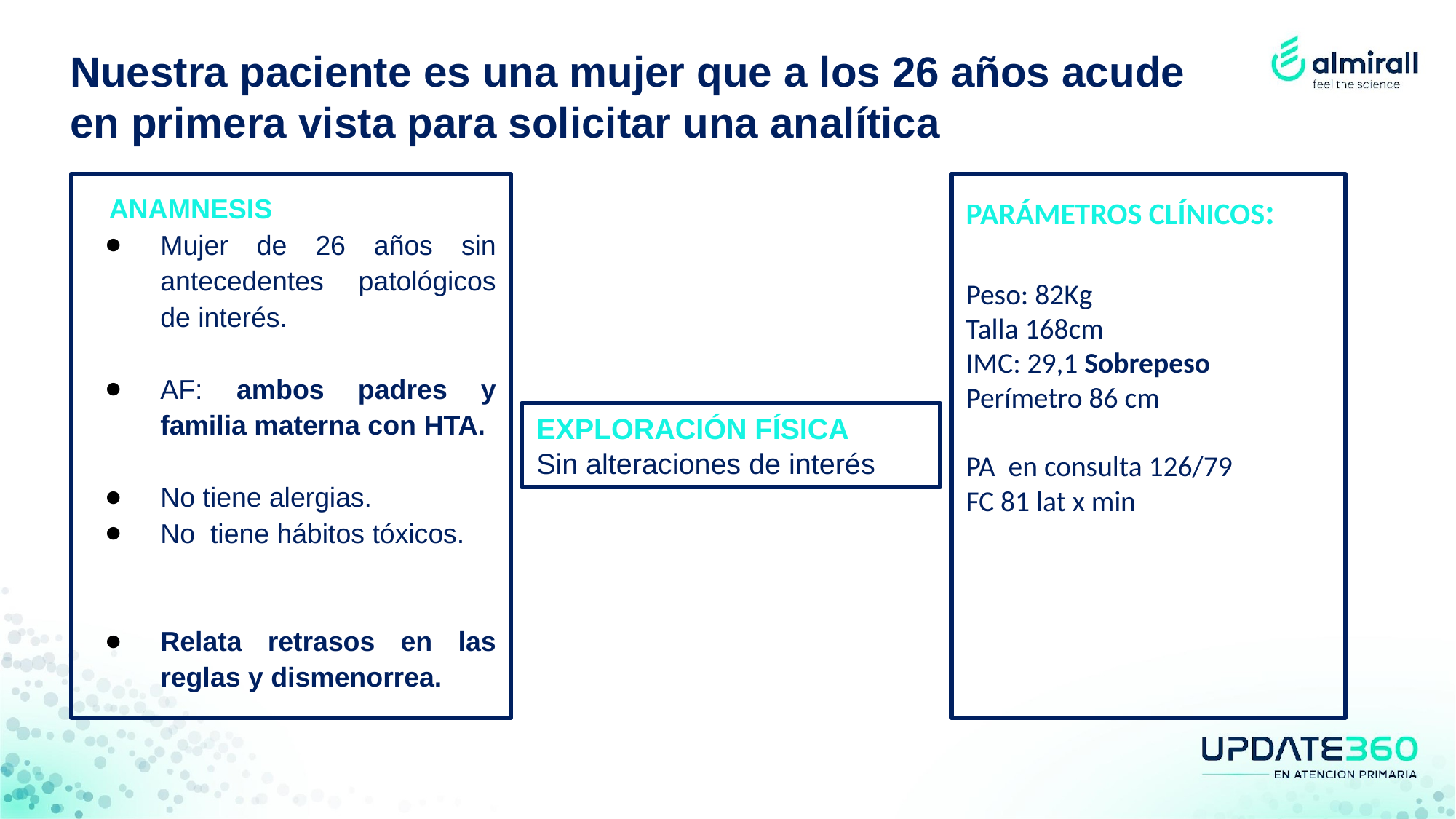

Nuestra paciente es una mujer que a los 26 años acude en primera vista para solicitar una analítica
PARÁMETROS CLÍNICOS:

Peso: 82Kg
Talla 168cm
IMC: 29,1 Sobrepeso
Perímetro 86 cm

PA  en consulta 126/79
FC 81 lat x min

ANAMNESIS
Mujer de 26 años sin antecedentes patológicos de interés.

AF: ambos padres y familia materna con HTA.

No tiene alergias.
No  tiene hábitos tóxicos.

Relata retrasos en las reglas y dismenorrea.
EXPLORACIÓN FÍSICA
Sin alteraciones de interés